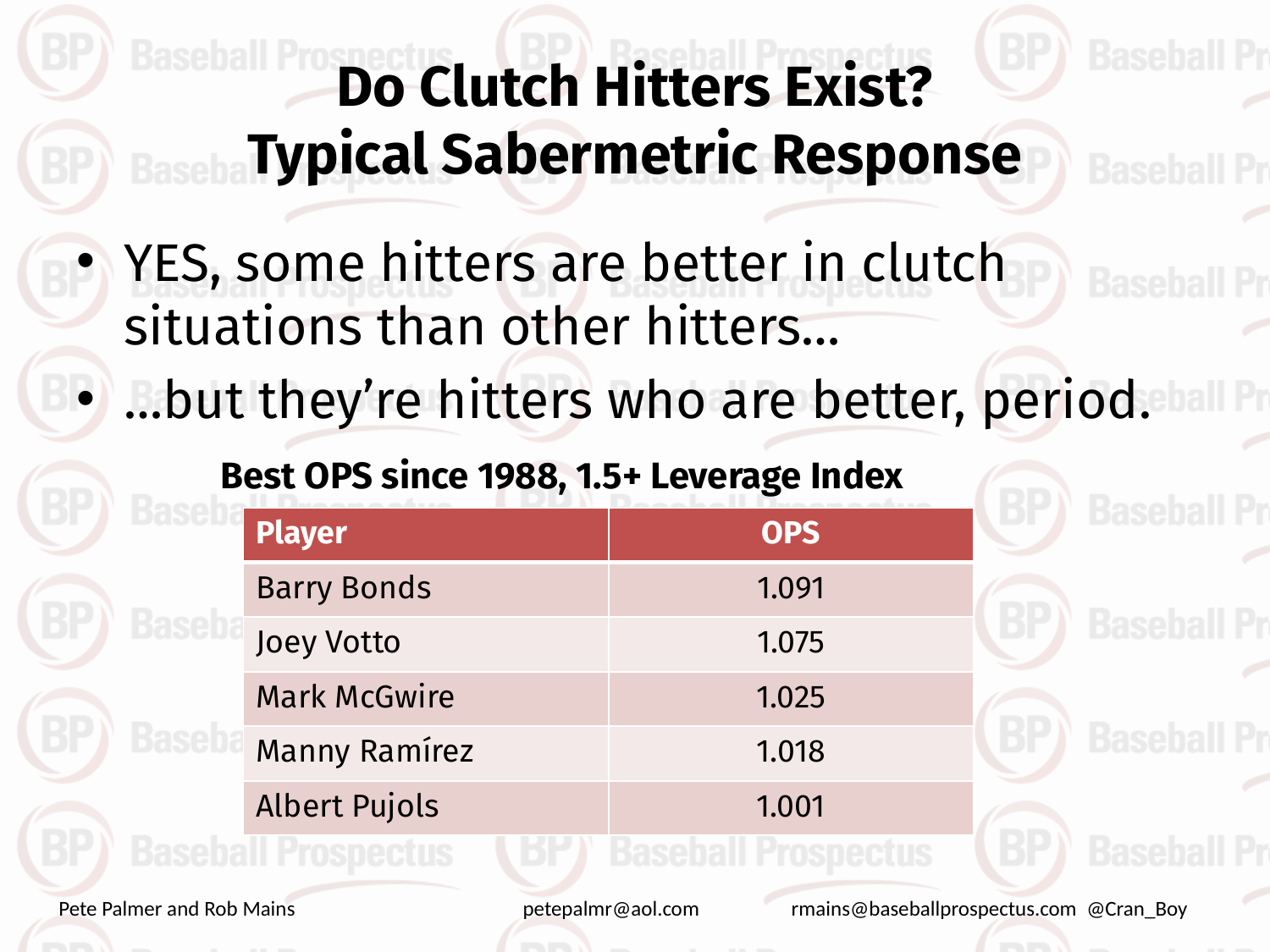

# Do Clutch Hitters Exist? Typical Sabermetric Response
YES, some hitters are better in clutch situations than other hitters…
…but they’re hitters who are better, period.
           Best OPS since 1988, 1.5+ Leverage Index
| Player | OPS |
| --- | --- |
| Barry Bonds | 1.091 |
| Joey Votto | 1.075 |
| Mark McGwire | 1.025 |
| Manny Ramírez | 1.018 |
| Albert Pujols | 1.001 |
Pete Palmer and Rob Mains                                               petepalmr@aol.com                   rmains@baseballprospectus.com  @Cran_Boy